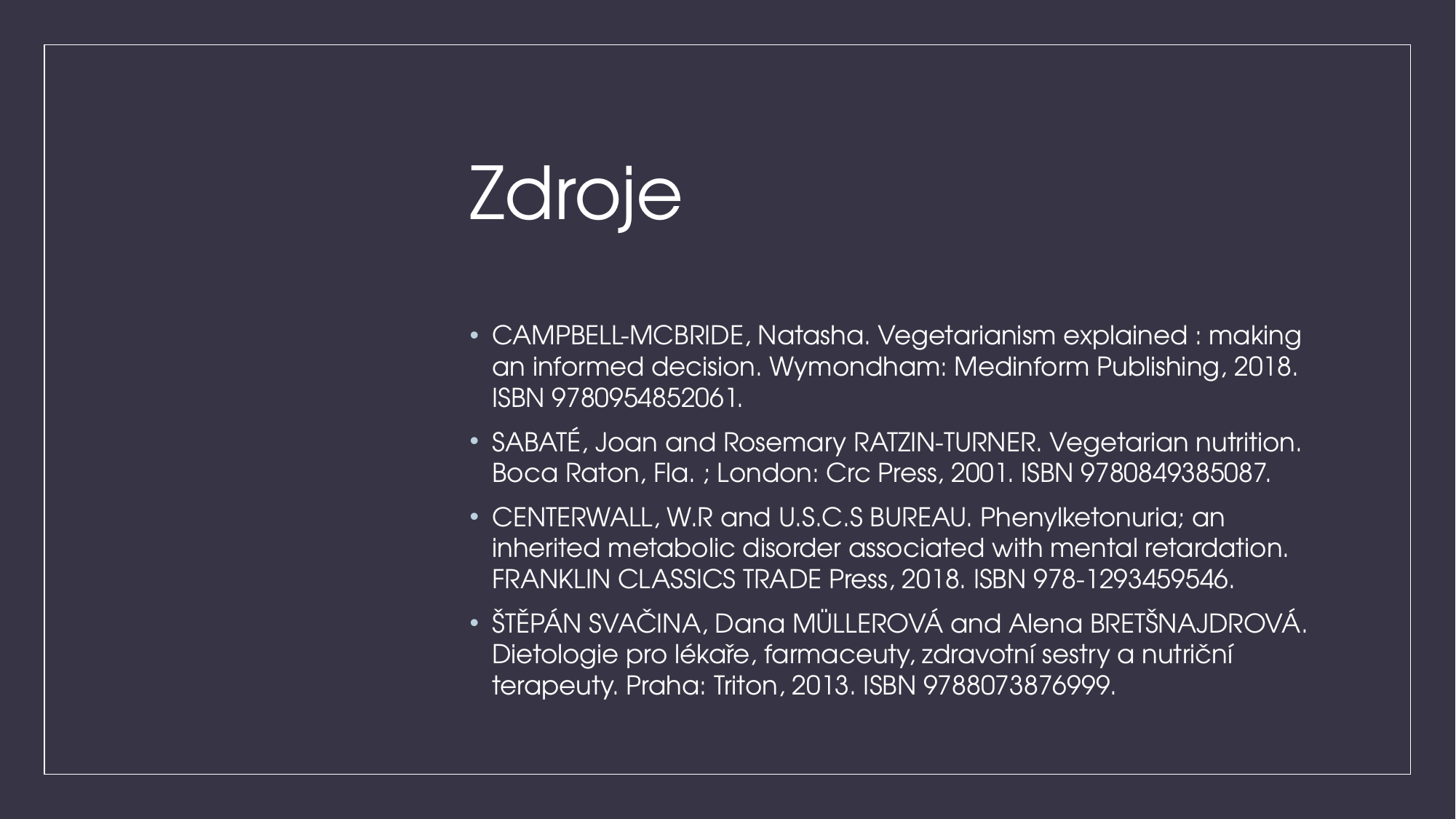

# Zdroje
CAMPBELL-MCBRIDE, Natasha. Vegetarianism explained : making an informed decision. Wymondham: Medinform Publishing, 2018. ISBN 9780954852061.
SABATÉ, Joan and Rosemary RATZIN-TURNER. Vegetarian nutrition. Boca Raton, Fla. ; London: Crc Press, 2001. ISBN 9780849385087.
CENTERWALL, W.R and U.S.C.S BUREAU. Phenylketonuria; an inherited metabolic disorder associated with mental retardation. FRANKLIN CLASSICS TRADE Press, 2018. ISBN 978-1293459546.
ŠTĚPÁN SVAČINA, Dana MÜLLEROVÁ and Alena BRETŠNAJDROVÁ. Dietologie pro lékaře, farmaceuty, zdravotní sestry a nutriční terapeuty. Praha: Triton, 2013. ISBN 9788073876999.